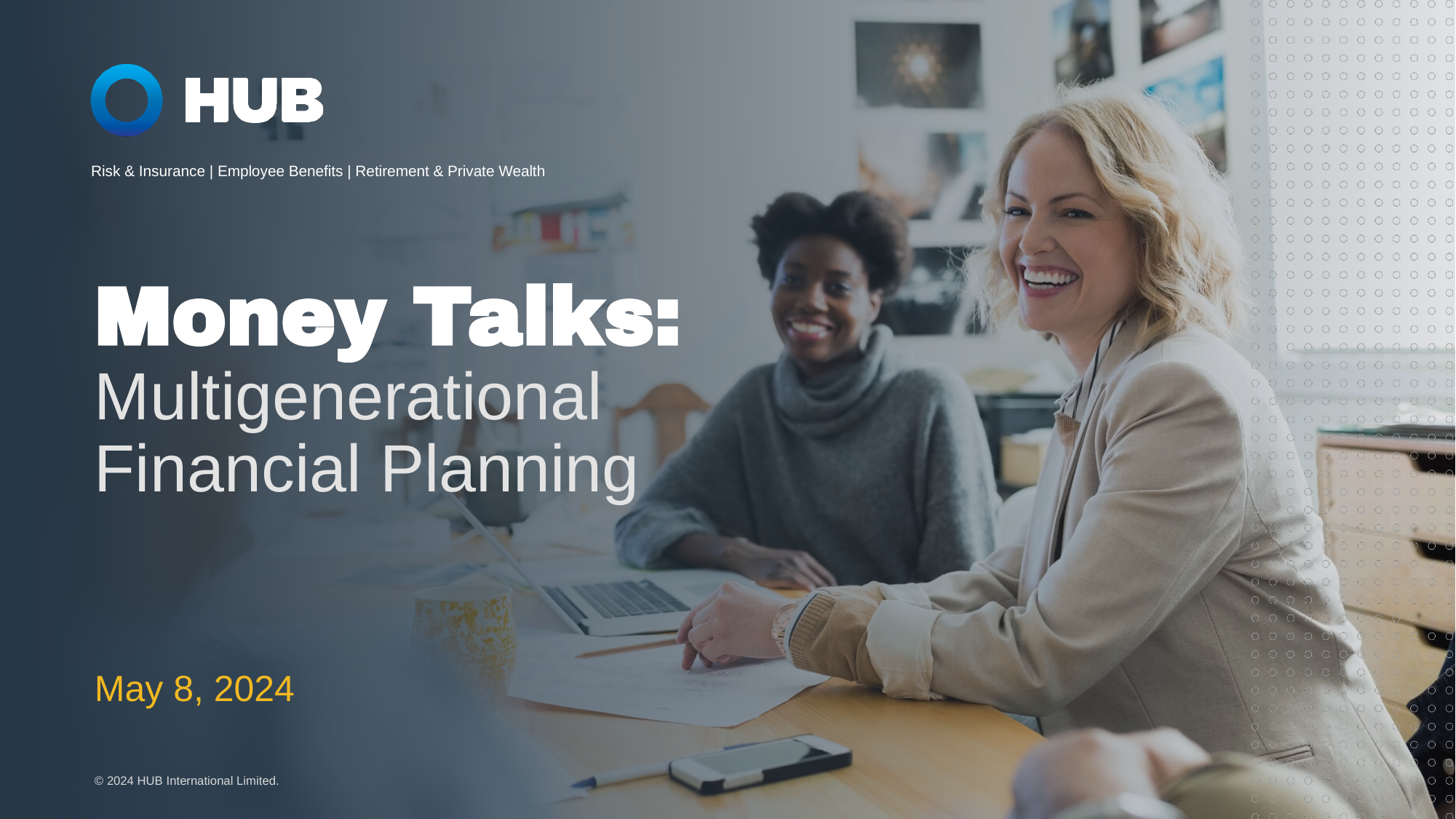

# Money Talks: Multigenerational Financial Planning
May 8, 2024